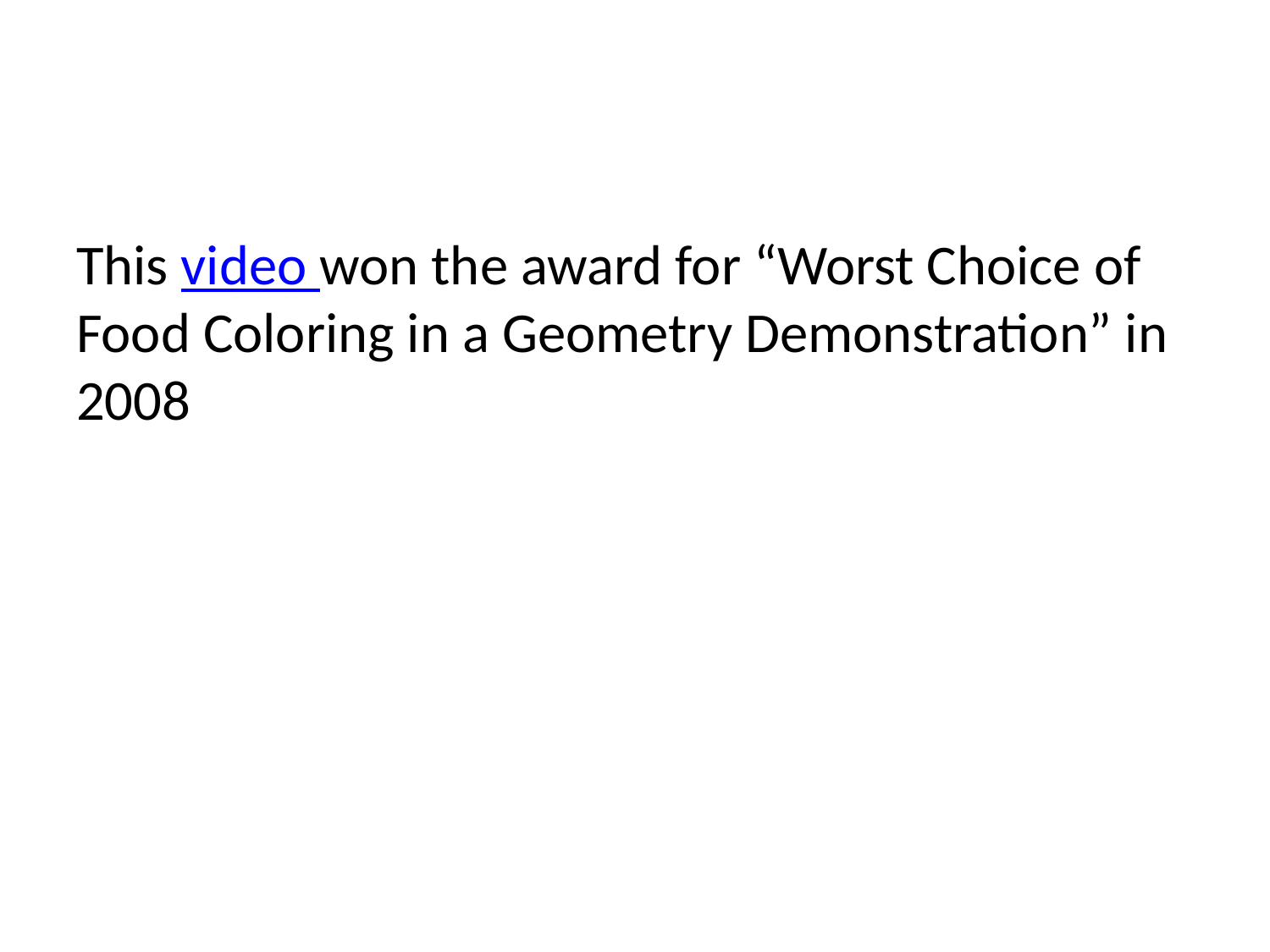

#
This video won the award for “Worst Choice of Food Coloring in a Geometry Demonstration” in 2008